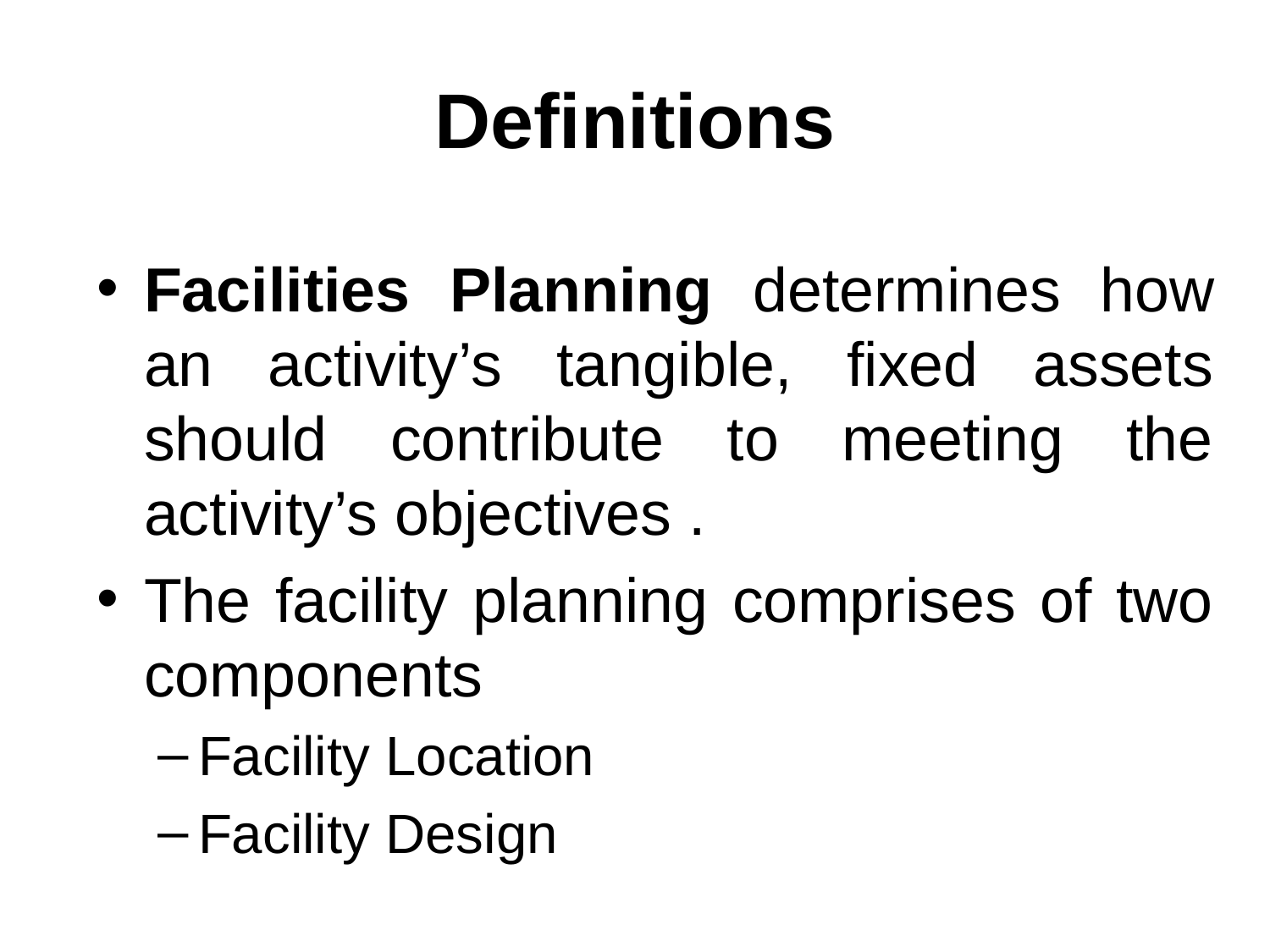

# Definitions
Facilities Planning determines how an activity’s tangible, fixed assets should contribute to meeting the activity’s objectives .
The facility planning comprises of two components
Facility Location
Facility Design